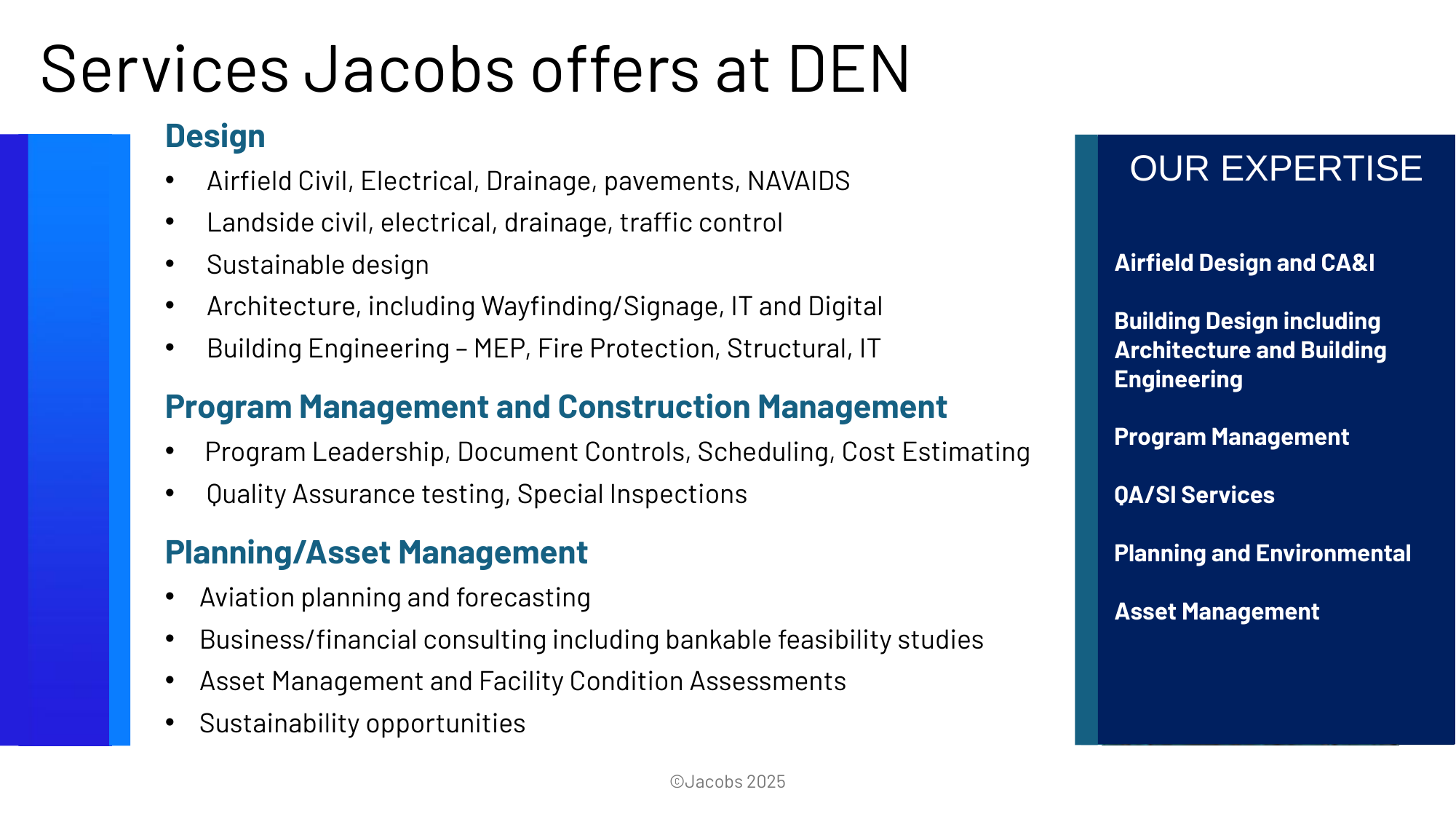

# Services Jacobs offers at DEN
Design
Airfield Civil, Electrical, Drainage, pavements, NAVAIDS
Landside civil, electrical, drainage, traffic control
Sustainable design
Architecture, including Wayfinding/Signage, IT and Digital
Building Engineering – MEP, Fire Protection, Structural, IT

Program Management and Construction Management
 Program Leadership, Document Controls, Scheduling, Cost Estimating
Quality Assurance testing, Special Inspections

Planning/Asset Management
Aviation planning and forecasting
Business/financial consulting including bankable feasibility studies
Asset Management and Facility Condition Assessments
Sustainability opportunities

OUR EXPERTISE
Airfield Design and CA&I

Building Design including Architecture and Building Engineering

Program Management

QA/SI Services

Planning and Environmental

Asset Management

©Jacobs 2025